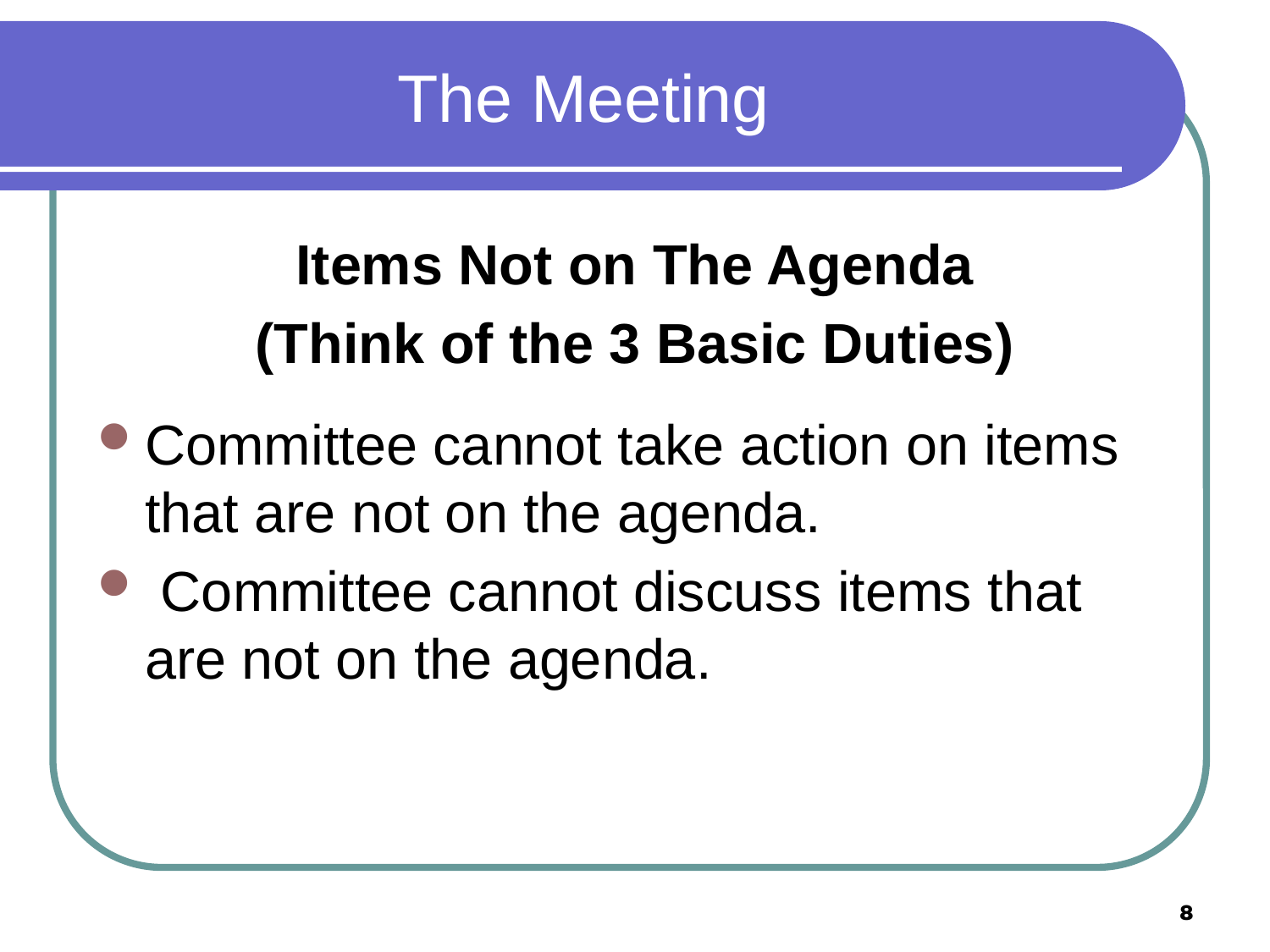

# The Meeting
Items Not on The Agenda
(Think of the 3 Basic Duties)

Committee cannot take action on items that are not on the agenda.
 Committee cannot discuss items that are not on the agenda.
8